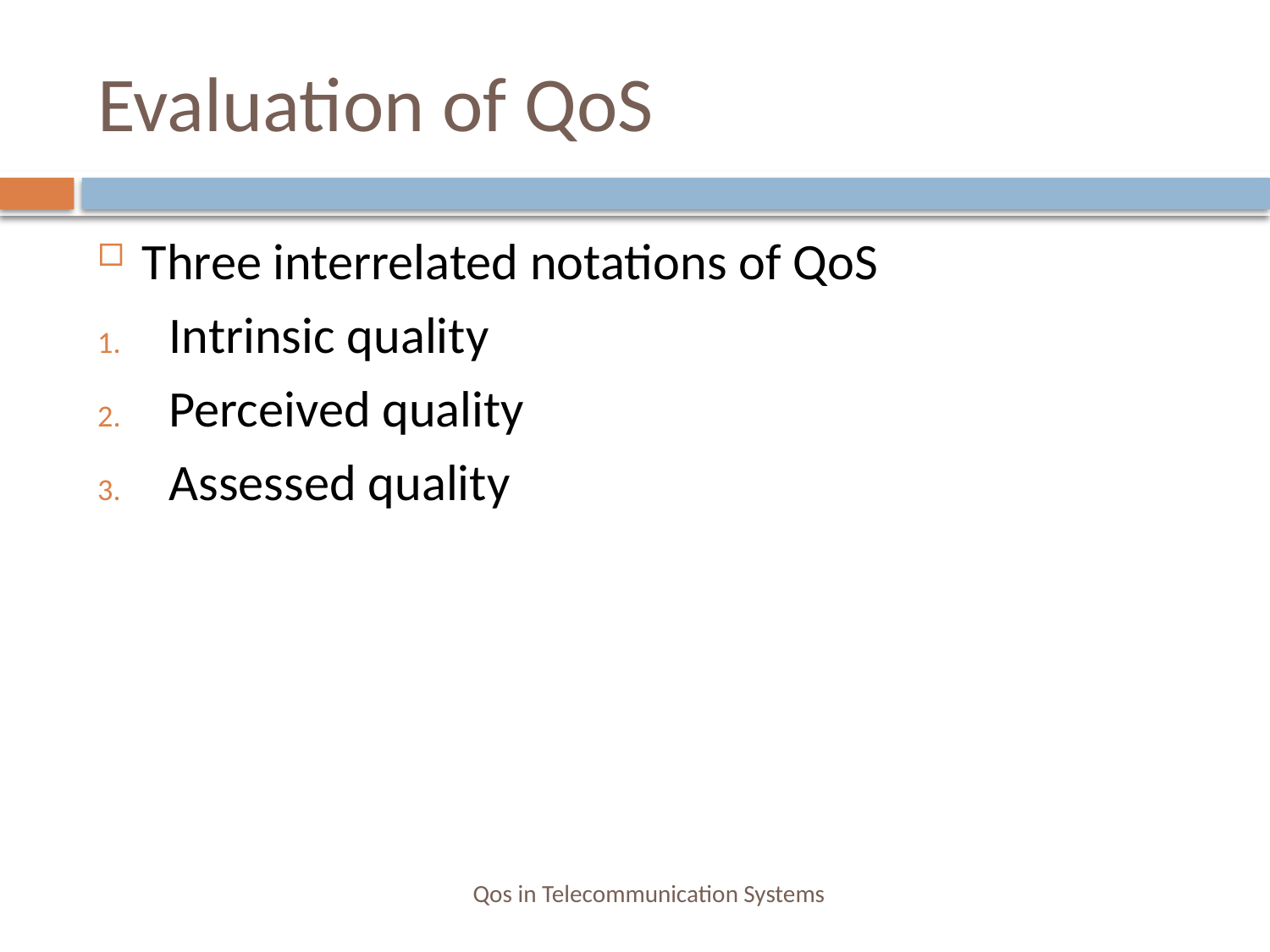

# Evaluation of QoS
Three interrelated notations of QoS
Intrinsic quality
Perceived quality
Assessed quality
Qos in Telecommunication Systems